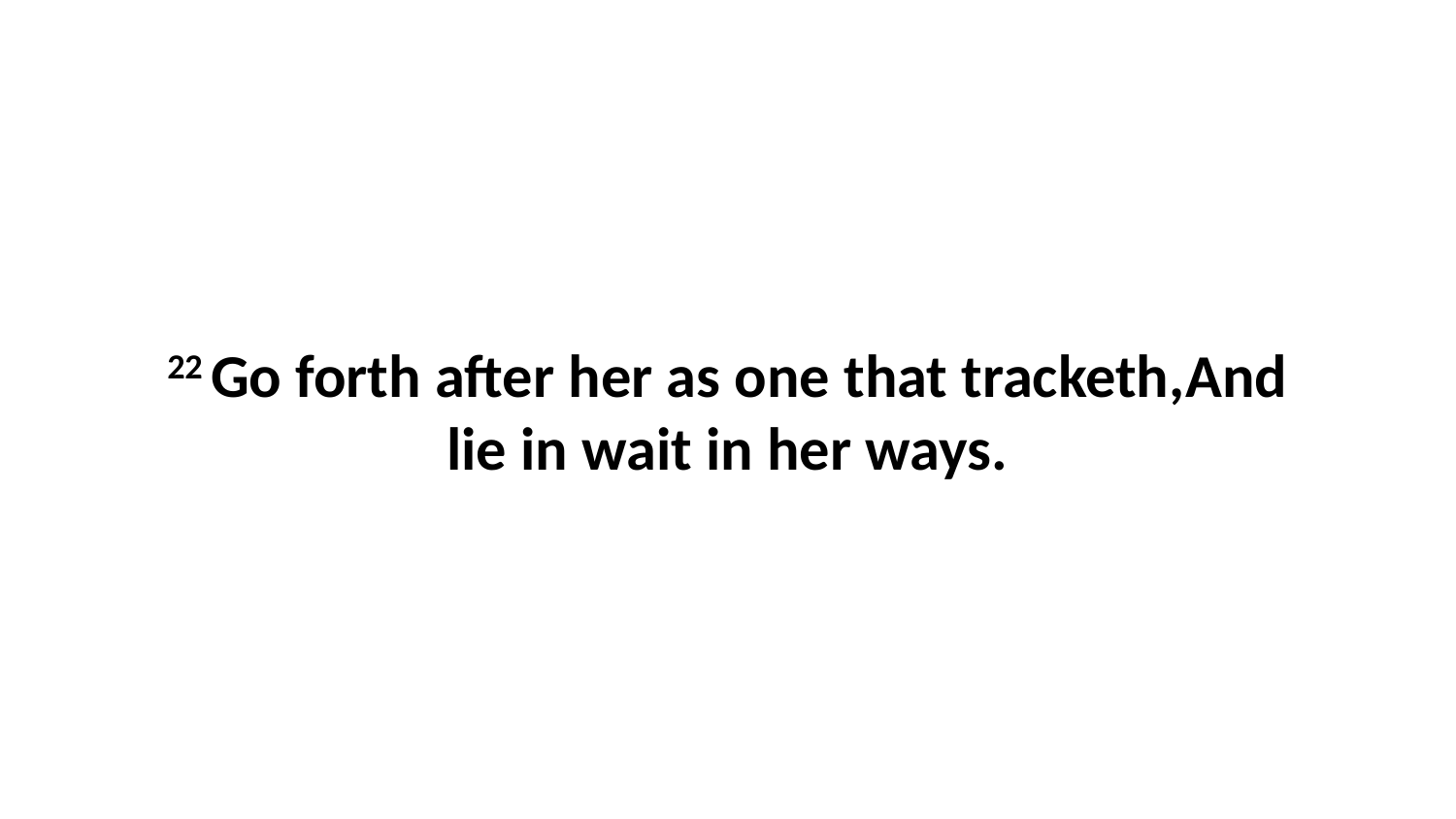

22 Go forth after her as one that tracketh,And lie in wait in her ways.